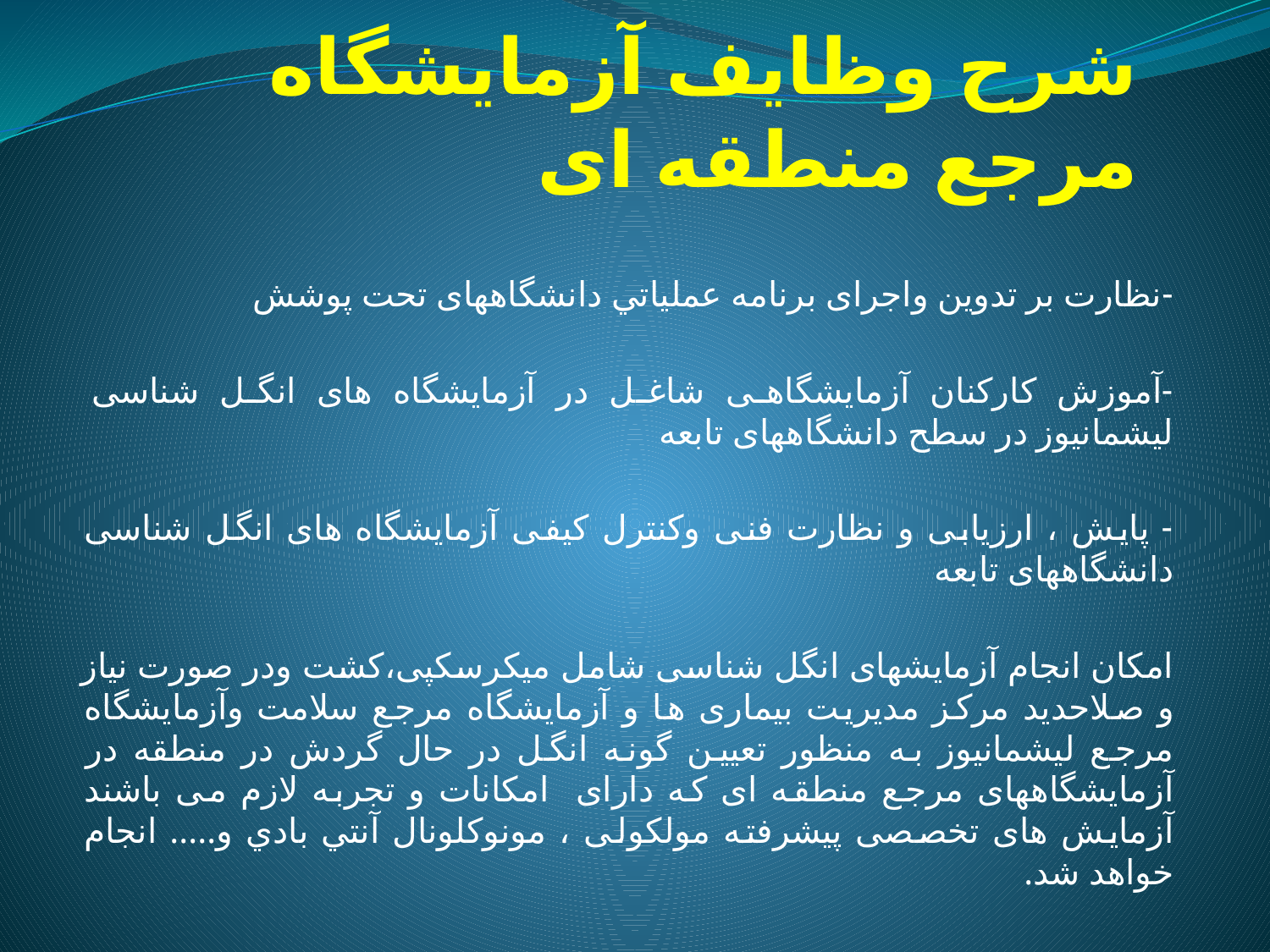

# شرح وظايف آزمايشگاه مرجع منطقه ای

-نظارت بر تدوين واجرای برنامه عملياتي دانشگاههای تحت پوشش

-آموزش كاركنان آزمایشگاهی شاغل در آزمایشگاه های انگل شناسی ليشمانيوز در سطح دانشگاههای تابعه

- پایش ، ارزیابی و نظارت فنی وكنترل كیفی آزمایشگاه های انگل شناسی دانشگاههای تابعه

امکان انجام آزمایشهای انگل شناسی شامل میکرسکپی،کشت ودر صورت نیاز و صلاحدید مرکز مدیریت بیماری ها و آزمایشگاه مرجع سلامت وآزمایشگاه مرجع لیشمانیوز به منظور تعيين گونه انگل در حال گردش در منطقه در آزمایشگاههای مرجع منطقه ای که دارای  امكانات و تجربه لازم می باشند آزمایش های تخصصی پیشرفته مولکولی ، مونوكلونال آنتي بادي و..... انجام خواهد شد.